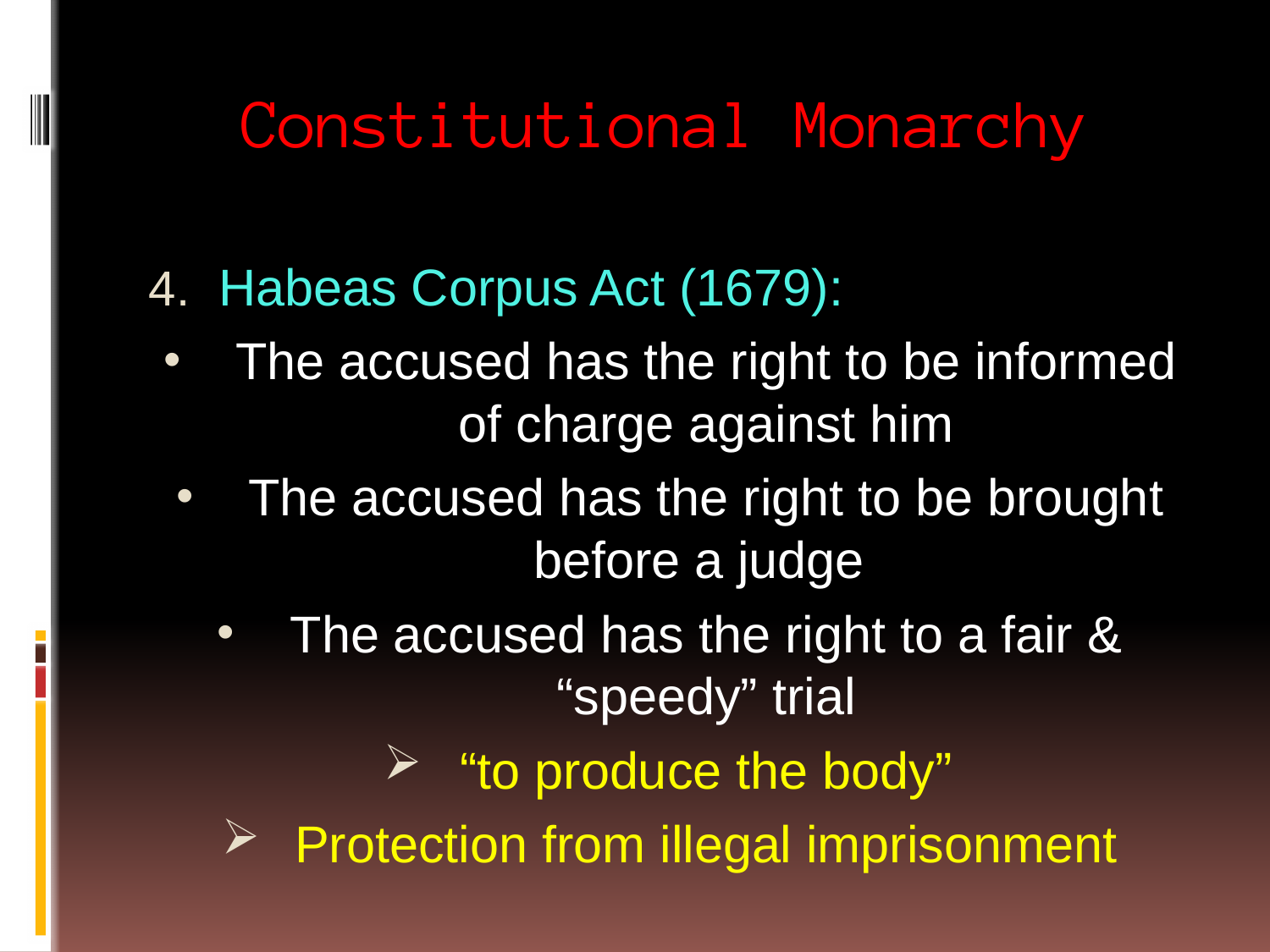

# Constitutional Monarchy
Habeas Corpus Act (1679):
The accused has the right to be informed of charge against him
The accused has the right to be brought before a judge
The accused has the right to a fair & “speedy” trial
“to produce the body”
Protection from illegal imprisonment